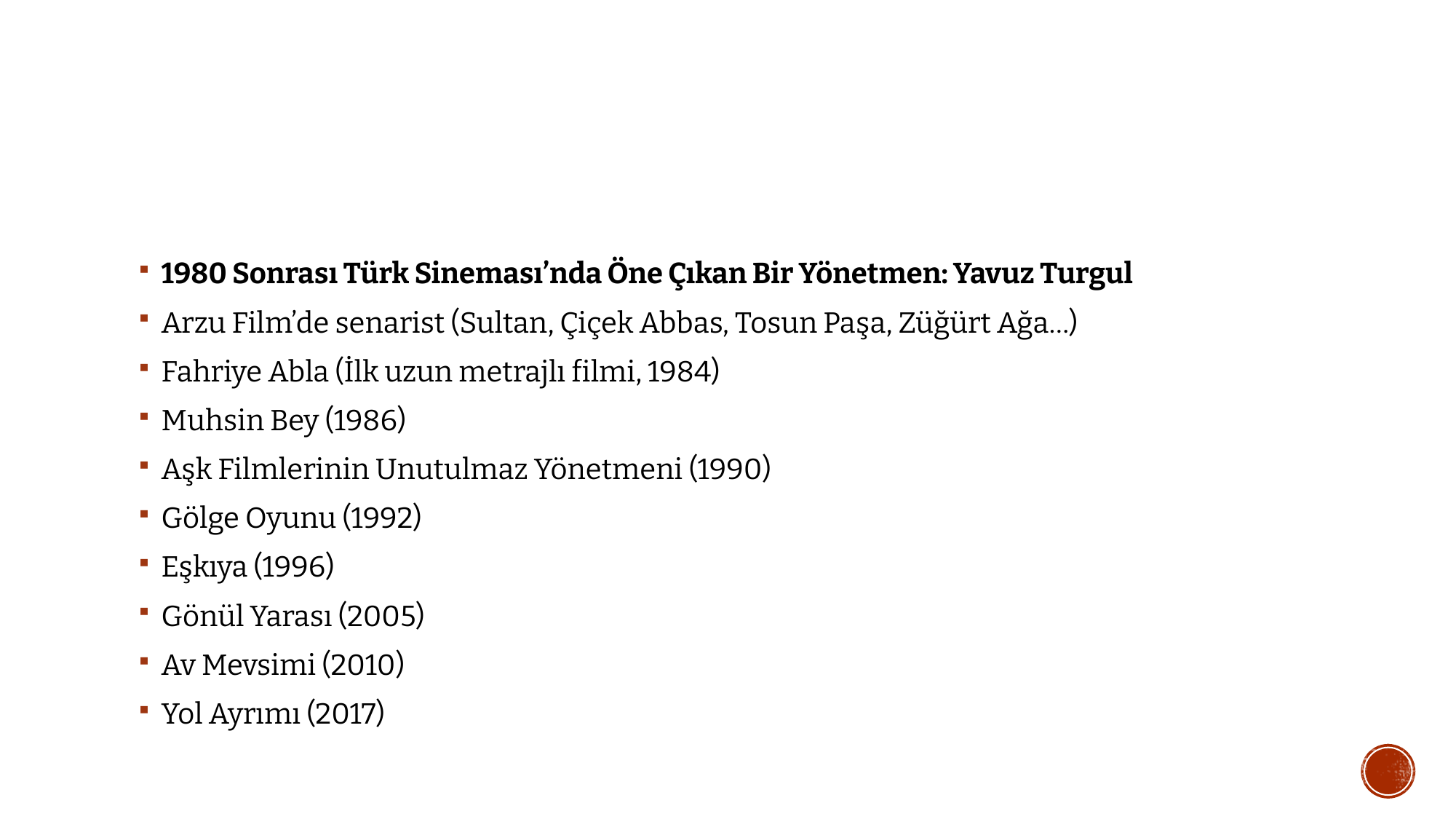

#
1980 Sonrası Türk Sineması’nda Öne Çıkan Bir Yönetmen: Yavuz Turgul
Arzu Film’de senarist (Sultan, Çiçek Abbas, Tosun Paşa, Züğürt Ağa…)
Fahriye Abla (İlk uzun metrajlı filmi, 1984)
Muhsin Bey (1986)
Aşk Filmlerinin Unutulmaz Yönetmeni (1990)
Gölge Oyunu (1992)
Eşkıya (1996)
Gönül Yarası (2005)
Av Mevsimi (2010)
Yol Ayrımı (2017)